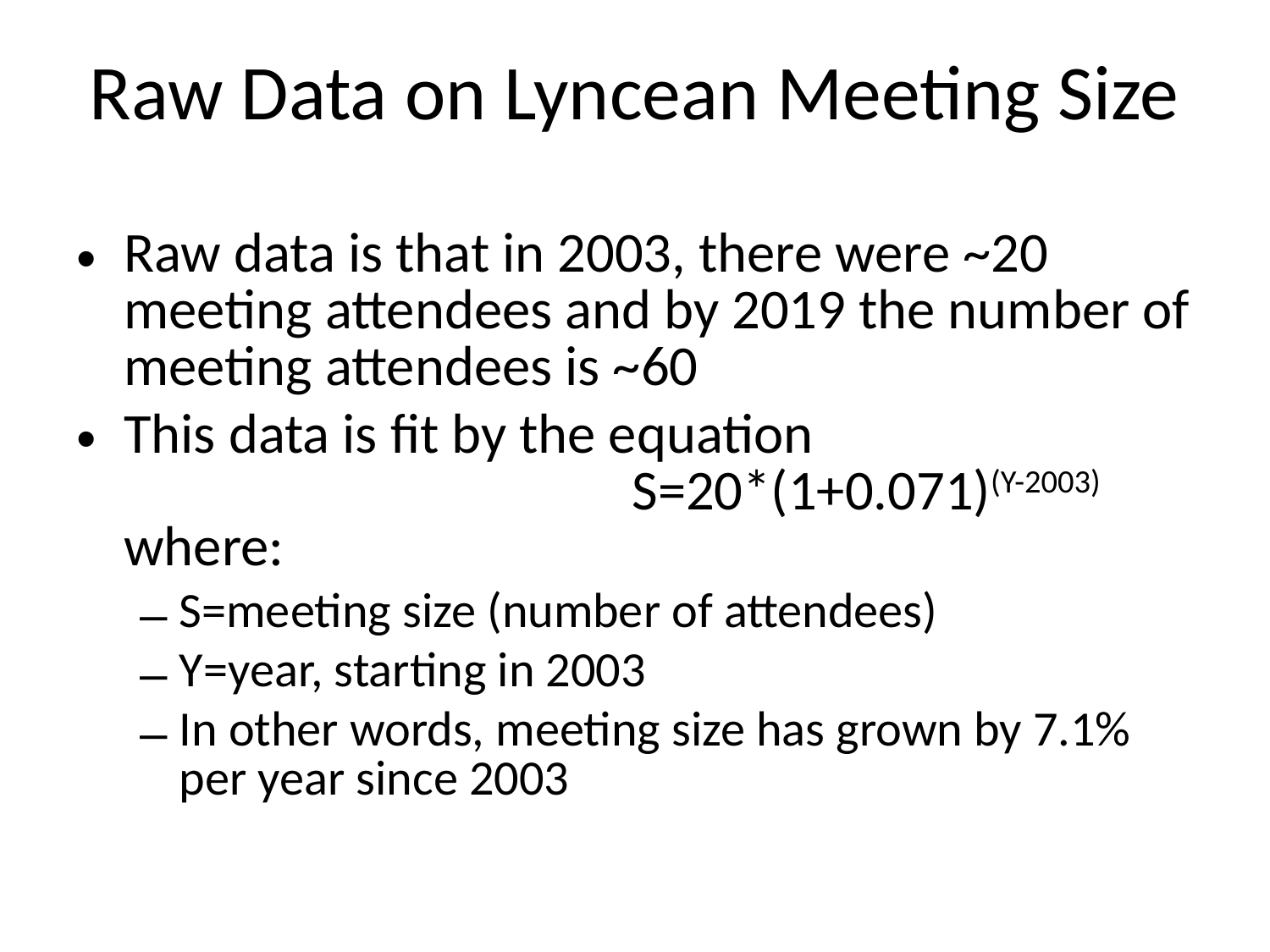

# Raw Data on Lyncean Meeting Size
Raw data is that in 2003, there were ~20 meeting attendees and by 2019 the number of meeting attendees is ~60
This data is fit by the equation              	   					S=20*(1+0.071)(Y-2003)     where:
S=meeting size (number of attendees)
Y=year, starting in 2003
In other words, meeting size has grown by 7.1% per year since 2003